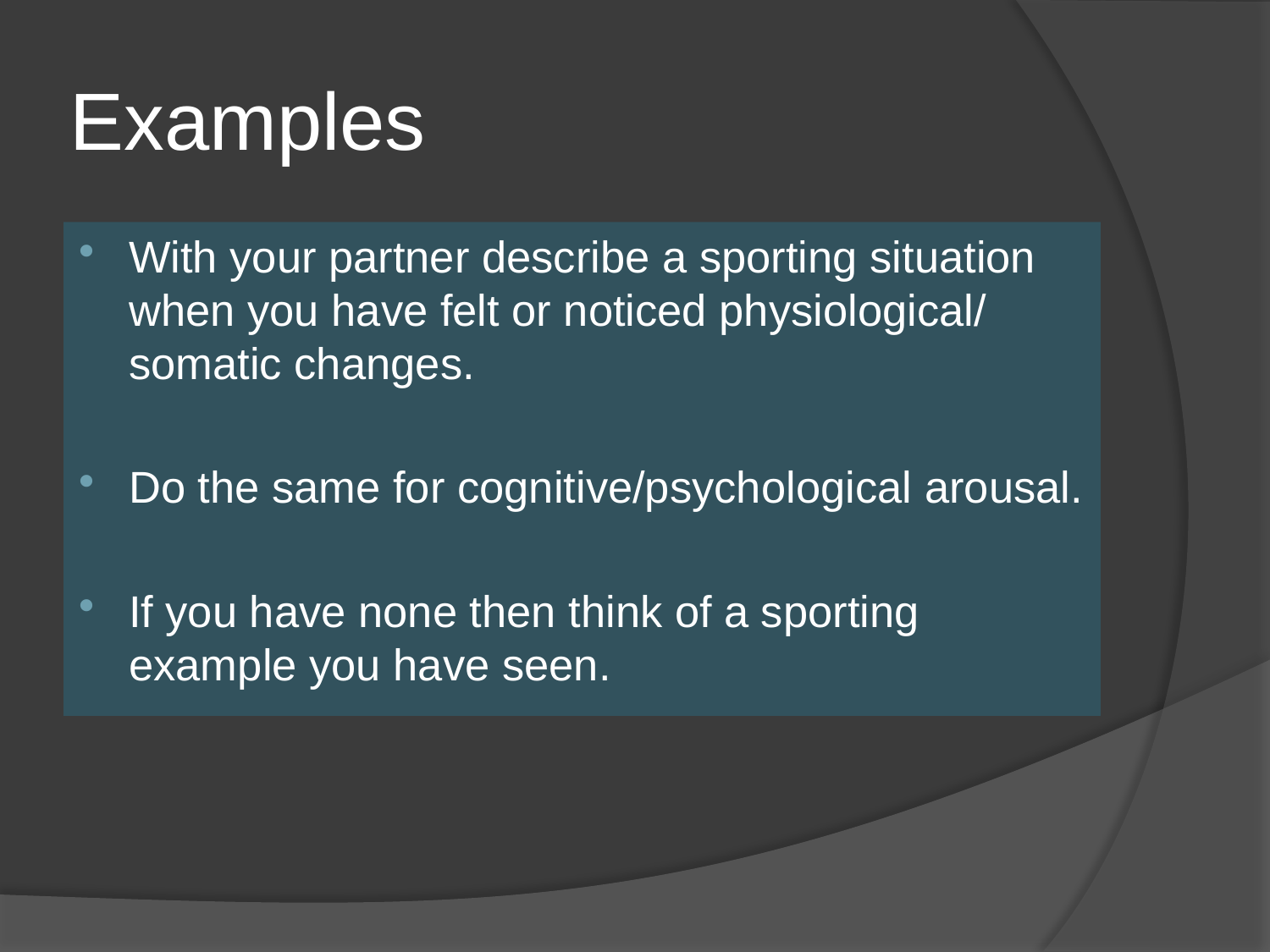

# Examples
With your partner describe a sporting situation when you have felt or noticed physiological/ somatic changes.

Do the same for cognitive/psychological arousal.

If you have none then think of a sporting example you have seen.